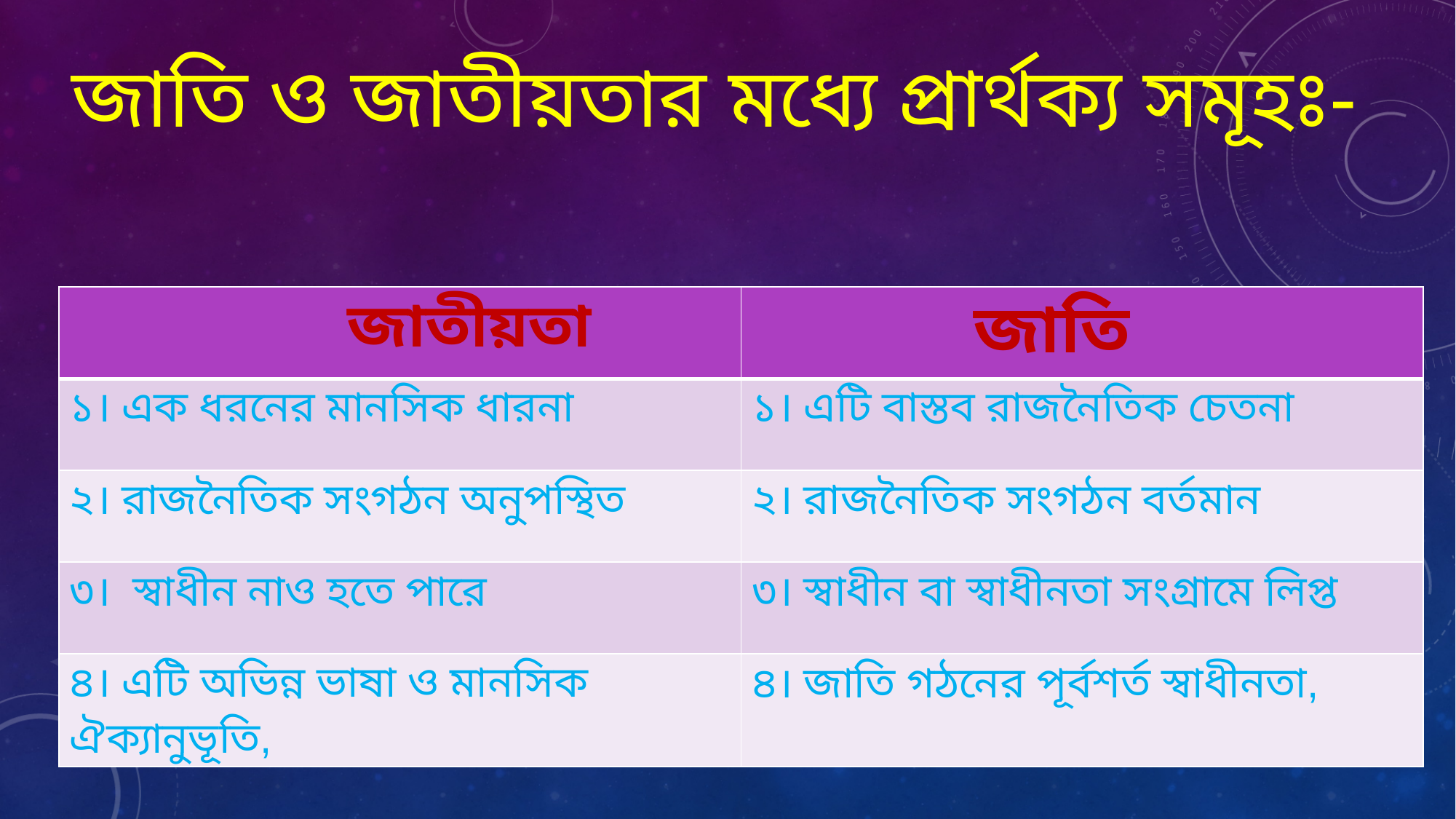

জাতি ও জাতীয়তার মধ্যে প্রার্থক্য সমূহঃ-
| জাতীয়তা | জাতি |
| --- | --- |
| ১। এক ধরনের মানসিক ধারনা | ১। এটি বাস্তব রাজনৈতিক চেতনা |
| ২। রাজনৈতিক সংগঠন অনুপস্থিত | ২। রাজনৈতিক সংগঠন বর্তমান |
| ৩। স্বাধীন নাও হতে পারে | ৩। স্বাধীন বা স্বাধীনতা সংগ্রামে লিপ্ত |
| ৪। এটি অভিন্ন ভাষা ও মানসিক ঐক্যানুভূতি, | ৪। জাতি গঠনের পূর্বশর্ত স্বাধীনতা, |